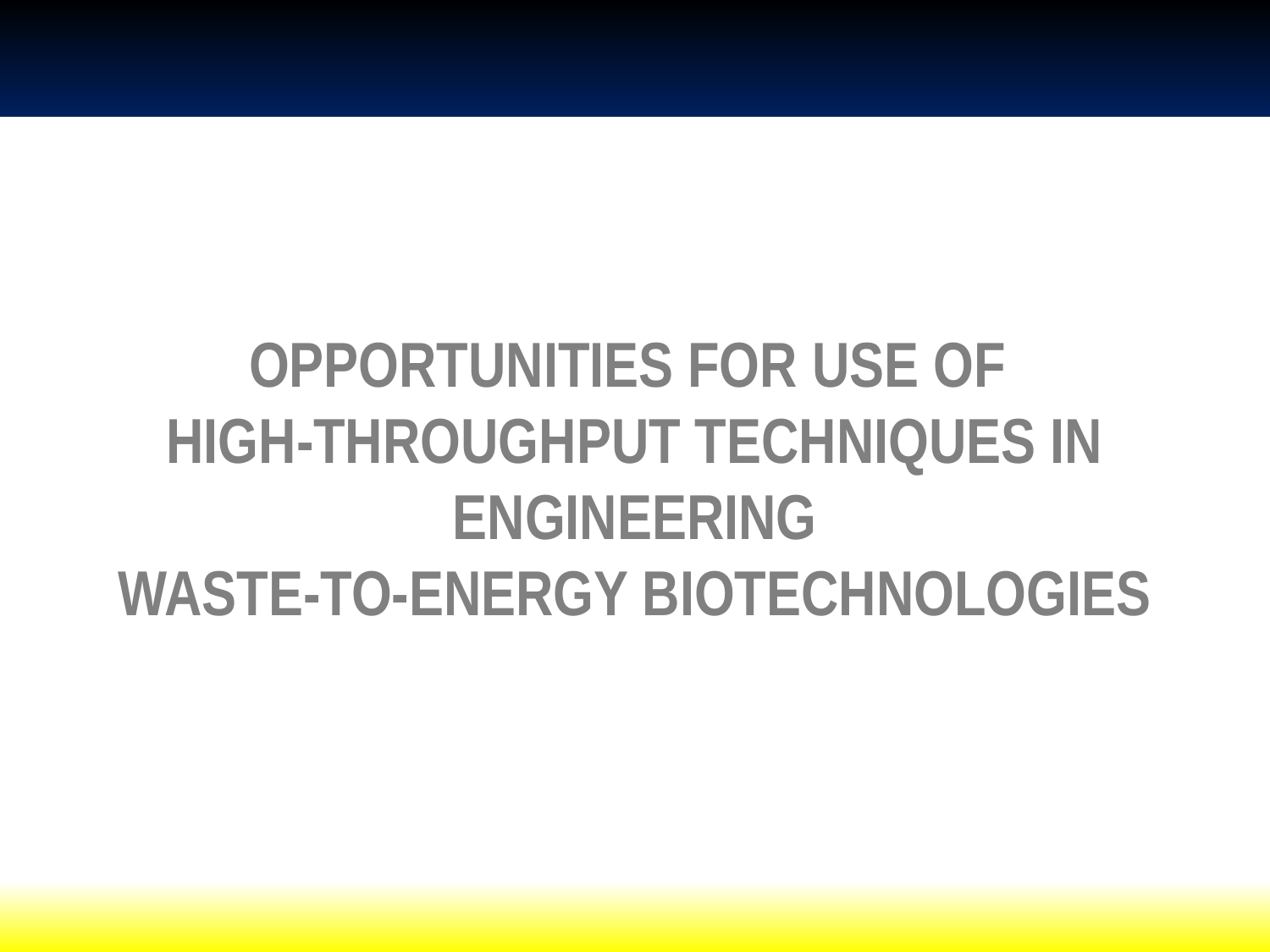

# OPPORTUNITIES FOR USE OF HIGH-THROUGHPUT TECHNIQUES IN ENGINEERING WASTE-TO-ENERGY BIOTECHNOLOGIES